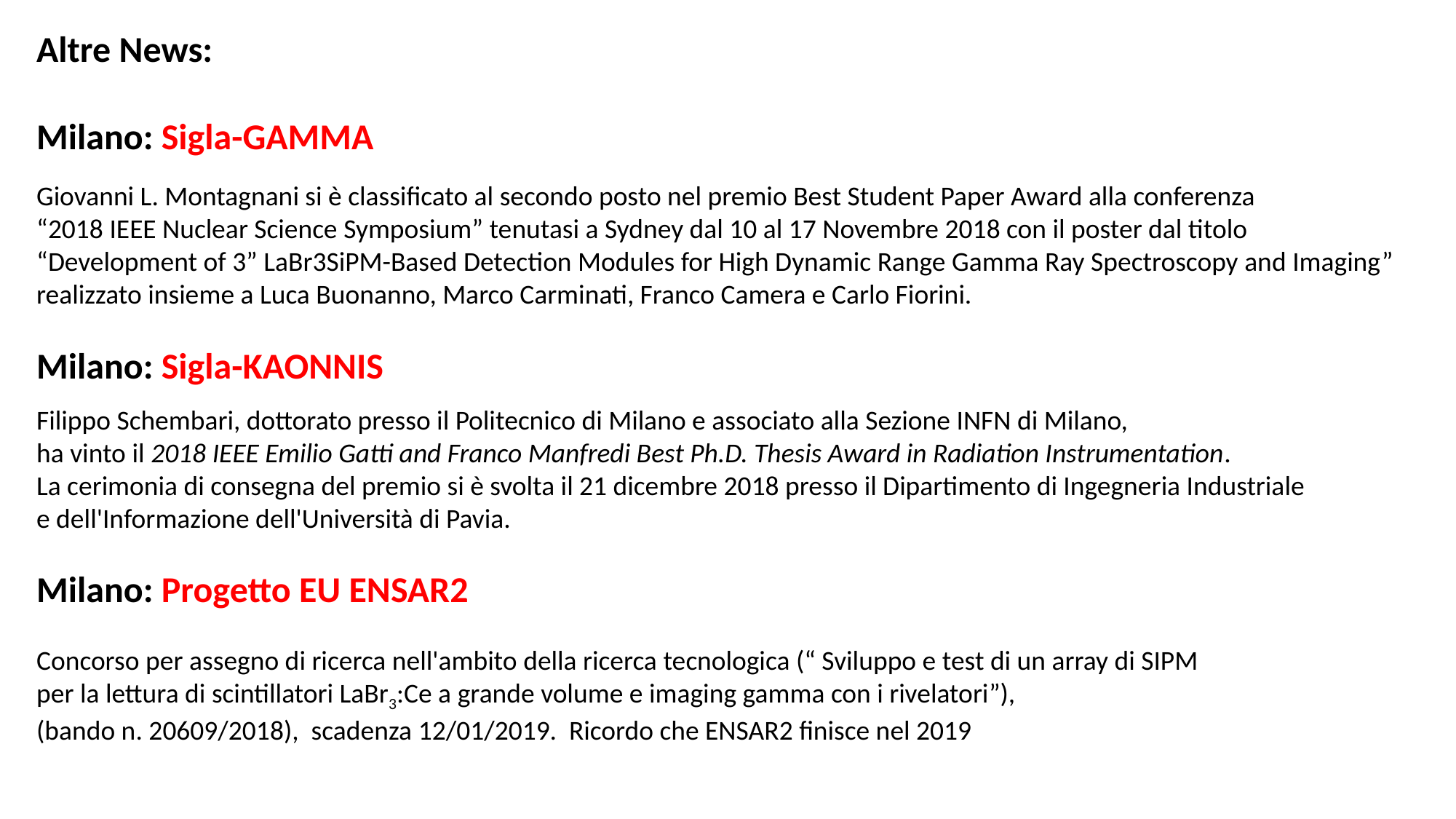

Altre News:

Milano: Sigla-GAMMA

Giovanni L. Montagnani si è classificato al secondo posto nel premio Best Student Paper Award alla conferenza
“2018 IEEE Nuclear Science Symposium” tenutasi a Sydney dal 10 al 17 Novembre 2018 con il poster dal titolo
“Development of 3” LaBr3SiPM-Based Detection Modules for High Dynamic Range Gamma Ray Spectroscopy and Imaging”
realizzato insieme a Luca Buonanno, Marco Carminati, Franco Camera e Carlo Fiorini.

Milano: Sigla-KAONNIS

Filippo Schembari, dottorato presso il Politecnico di Milano e associato alla Sezione INFN di Milano,
ha vinto il 2018 IEEE Emilio Gatti and Franco Manfredi Best Ph.D. Thesis Award in Radiation Instrumentation.
La cerimonia di consegna del premio si è svolta il 21 dicembre 2018 presso il Dipartimento di Ingegneria Industriale
e dell'Informazione dell'Università di Pavia.

Milano: Progetto EU ENSAR2

Concorso per assegno di ricerca nell'ambito della ricerca tecnologica (“ Sviluppo e test di un array di SIPM
per la lettura di scintillatori LaBr3:Ce a grande volume e imaging gamma con i rivelatori”),
(bando n. 20609/2018),  scadenza 12/01/2019.  Ricordo che ENSAR2 finisce nel 2019